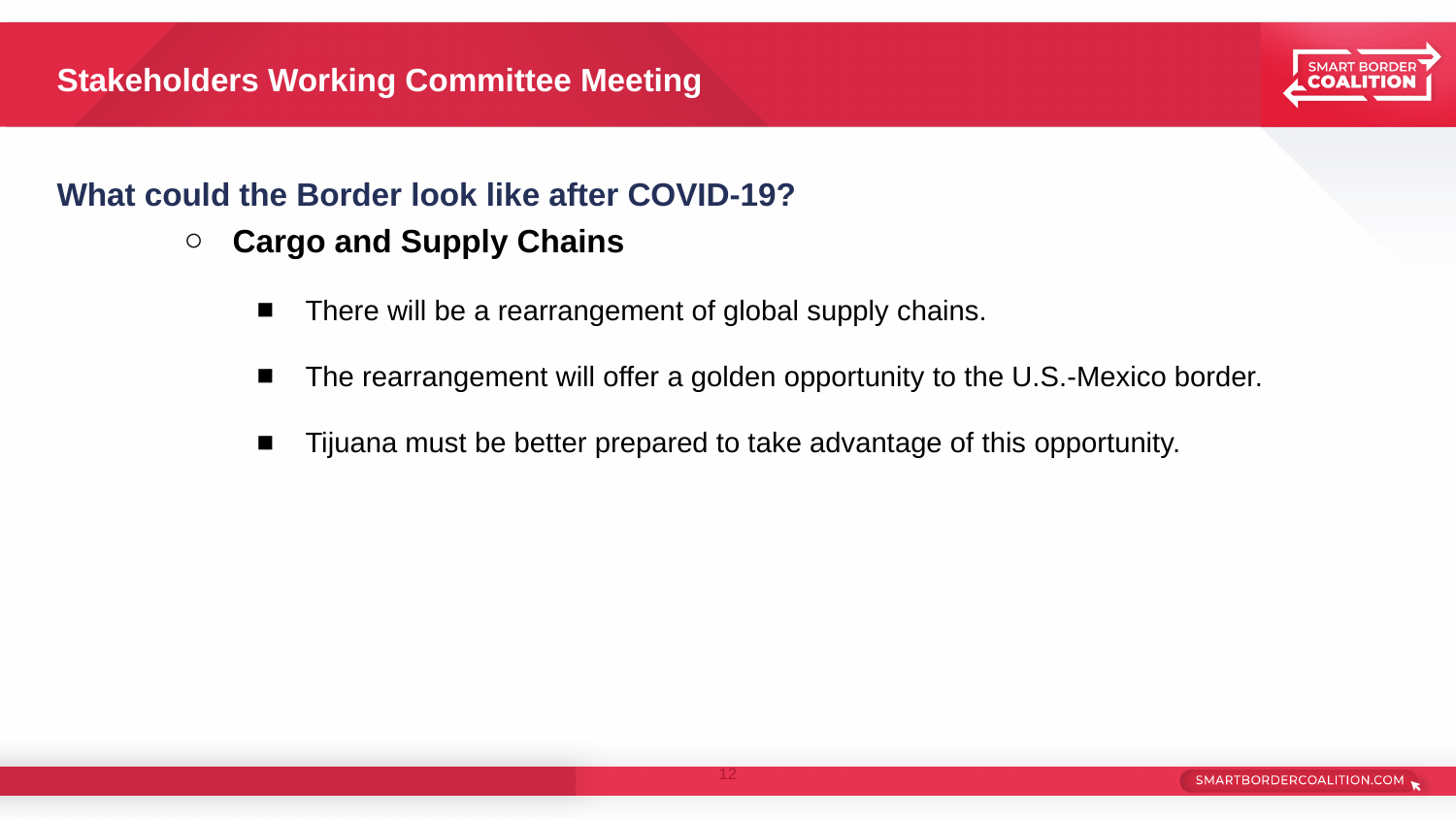

# Stakeholders Working Committee Meeting
What could the Border look like after COVID-19?

Cargo and Supply Chains
There will be a rearrangement of global supply chains.
The rearrangement will offer a golden opportunity to the U.S.-Mexico border.
Tijuana must be better prepared to take advantage of this opportunity.